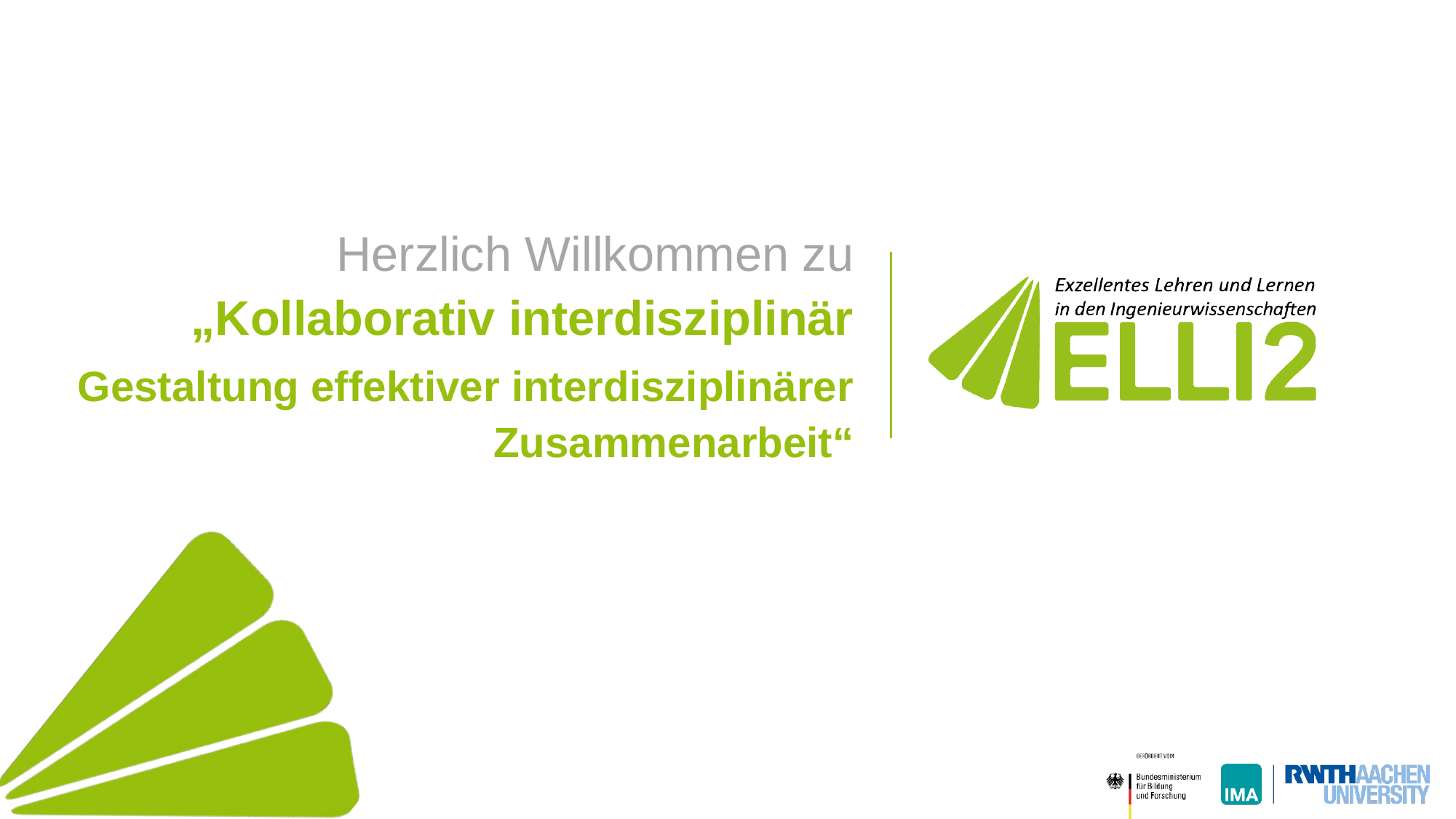

Herzlich Willkommen zu „Kollaborativ interdisziplinär
Gestaltung effektiver interdisziplinärer Zusammenarbeit“